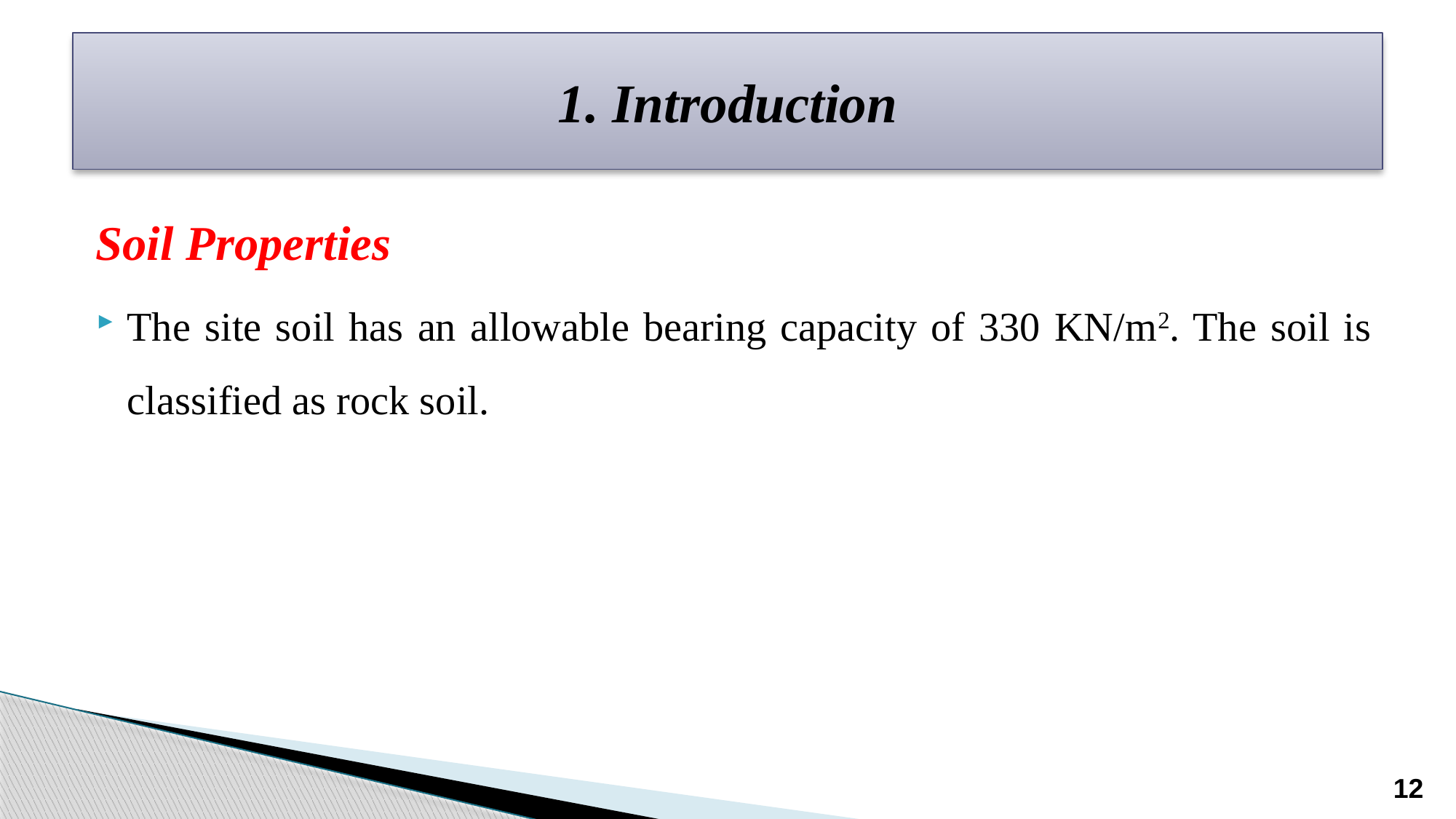

# 1. Introduction
 Soil Properties
The site soil has an allowable bearing capacity of 330 KN/m2. The soil is classified as rock soil.

12